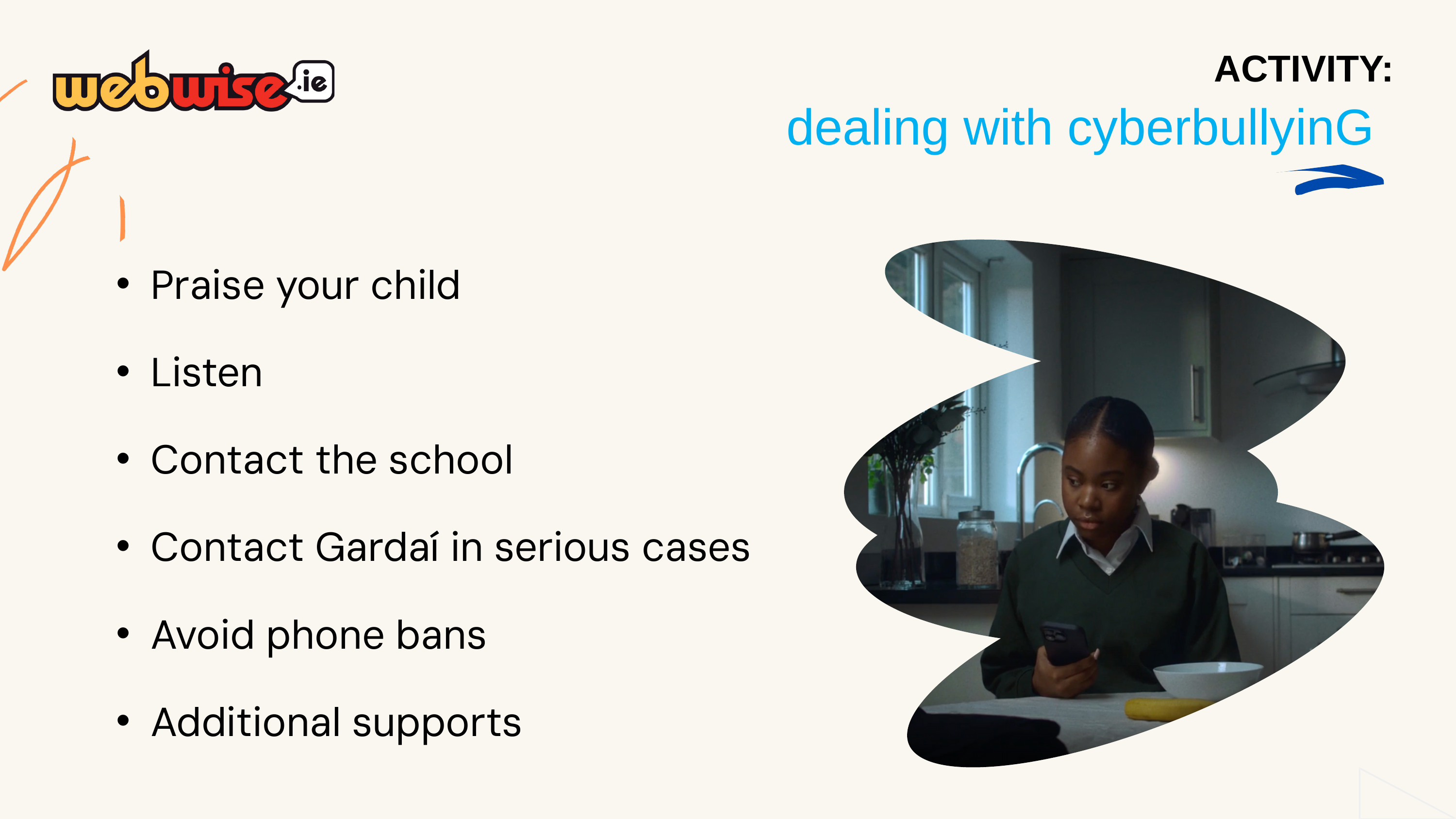

ACTIVITY:

dealing with cyberbullyinG

Praise your child​

Listen

Contact the school​

Contact Gardaí in serious cases​

Avoid phone bans​

Additional supports​​

12

12